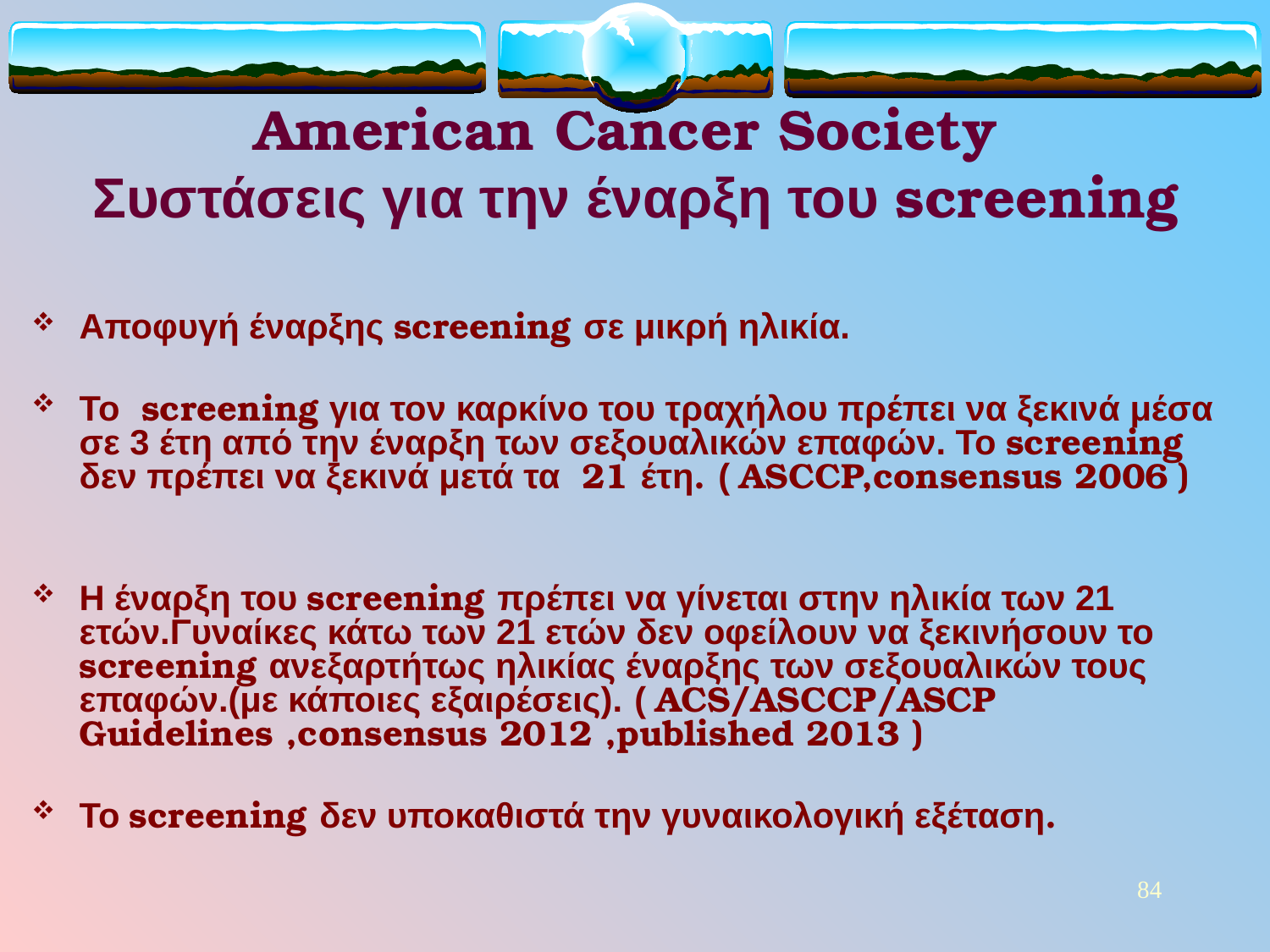

American Cancer Society
Συστάσεις για την έναρξη του screening

Αποφυγή έναρξης screening σε μικρή ηλικία.

Το  screening για τον καρκίνο του τραχήλου πρέπει να ξεκινά μέσα σε 3 έτη από την έναρξη των σεξουαλικών επαφών. Το screening δεν πρέπει να ξεκινά μετά τα  21 έτη. ( ASCCP,consensus 2006 )

Η έναρξη του screening πρέπει να γίνεται στην ηλικία των 21 ετών.Γυναίκες κάτω των 21 ετών δεν οφείλουν να ξεκινήσουν το screening ανεξαρτήτως ηλικίας έναρξης των σεξουαλικών τους επαφών.(με κάποιες εξαιρέσεις). ( ACS/ASCCP/ASCP Guidelines ,consensus 2012 ,published 2013 )

Το screening δεν υποκαθιστά την γυναικολογική εξέταση.

84